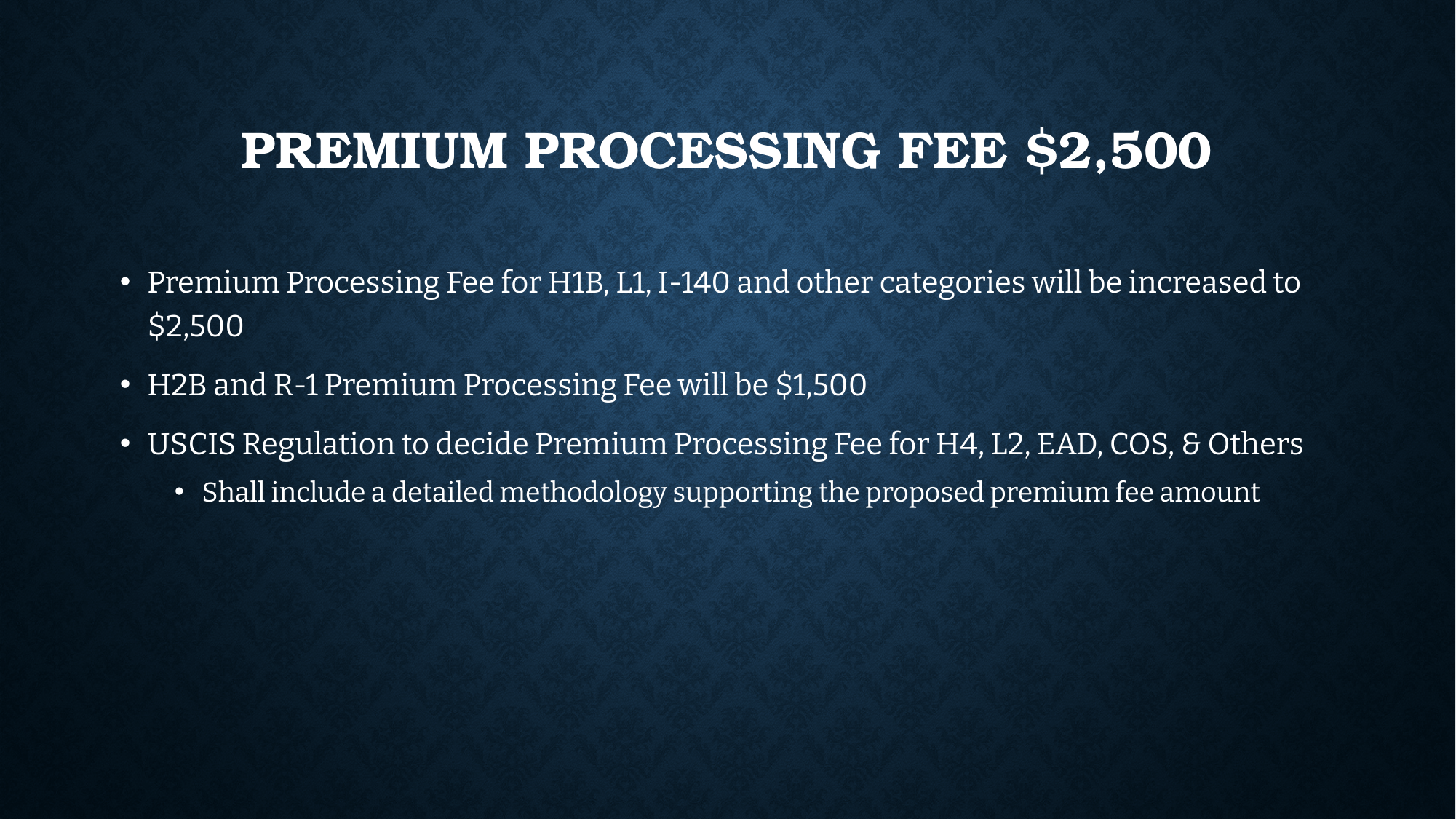

# Premium processing fee $2,500
Premium Processing Fee for H1B, L1, I-140 and other categories will be increased to $2,500
H2B and R-1 Premium Processing Fee will be $1,500
USCIS Regulation to decide Premium Processing Fee for H4, L2, EAD, COS, & Others
Shall include a detailed methodology supporting the proposed premium fee amount